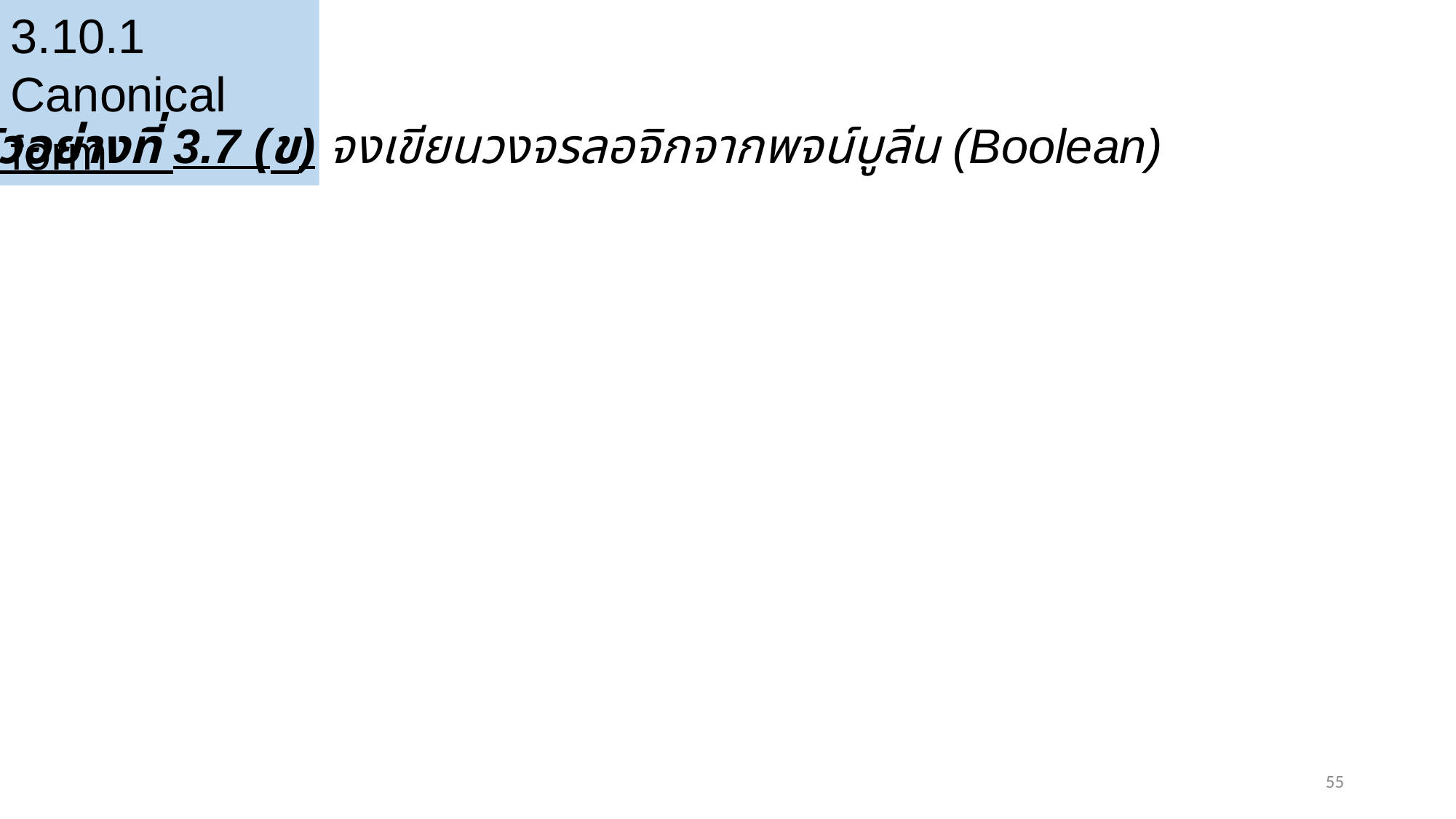

3.10.1 Canonical form
ตัวอย่างที่ 3.7 (ข) จงเขียนวงจรลอจิกจากพจน์บูลีน (Boolean)
55